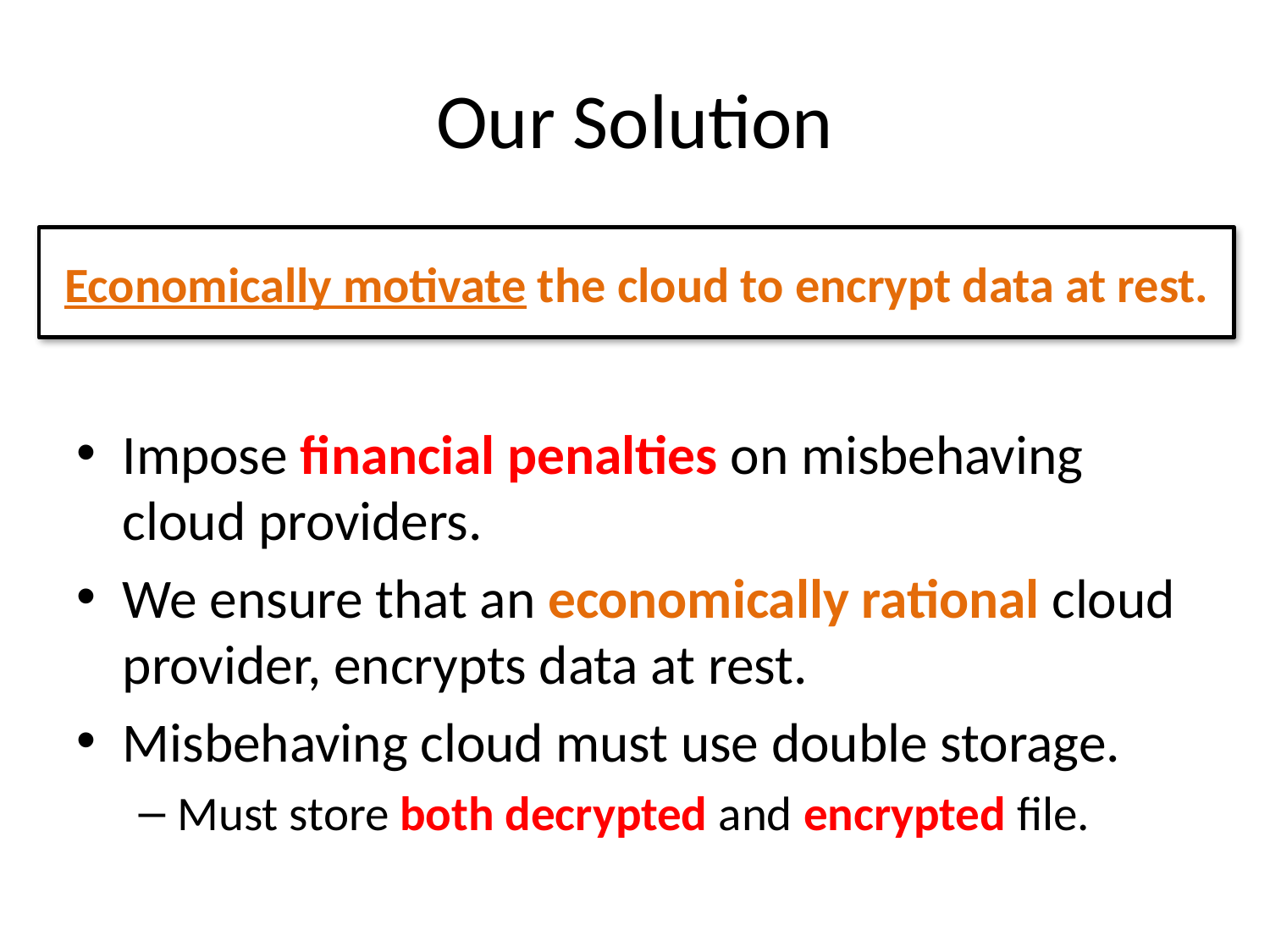

# Our Solution
Economically motivate the cloud to encrypt data at rest.
Impose financial penalties on misbehaving cloud providers.
We ensure that an economically rational cloud provider, encrypts data at rest.
Misbehaving cloud must use double storage.
Must store both decrypted and encrypted file.